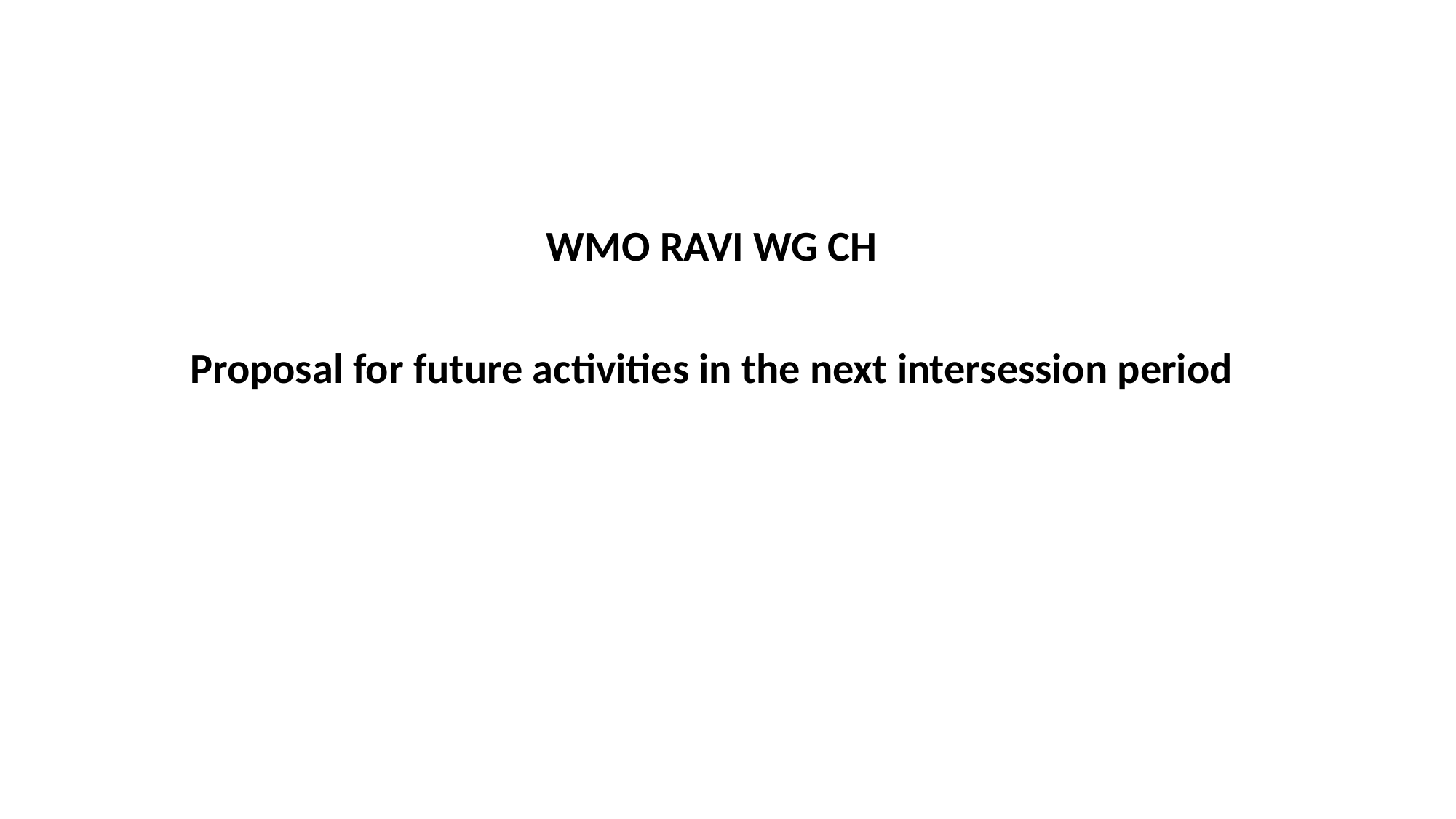

WMO RAVI WG CH

Proposal for future activities in the next intersession period